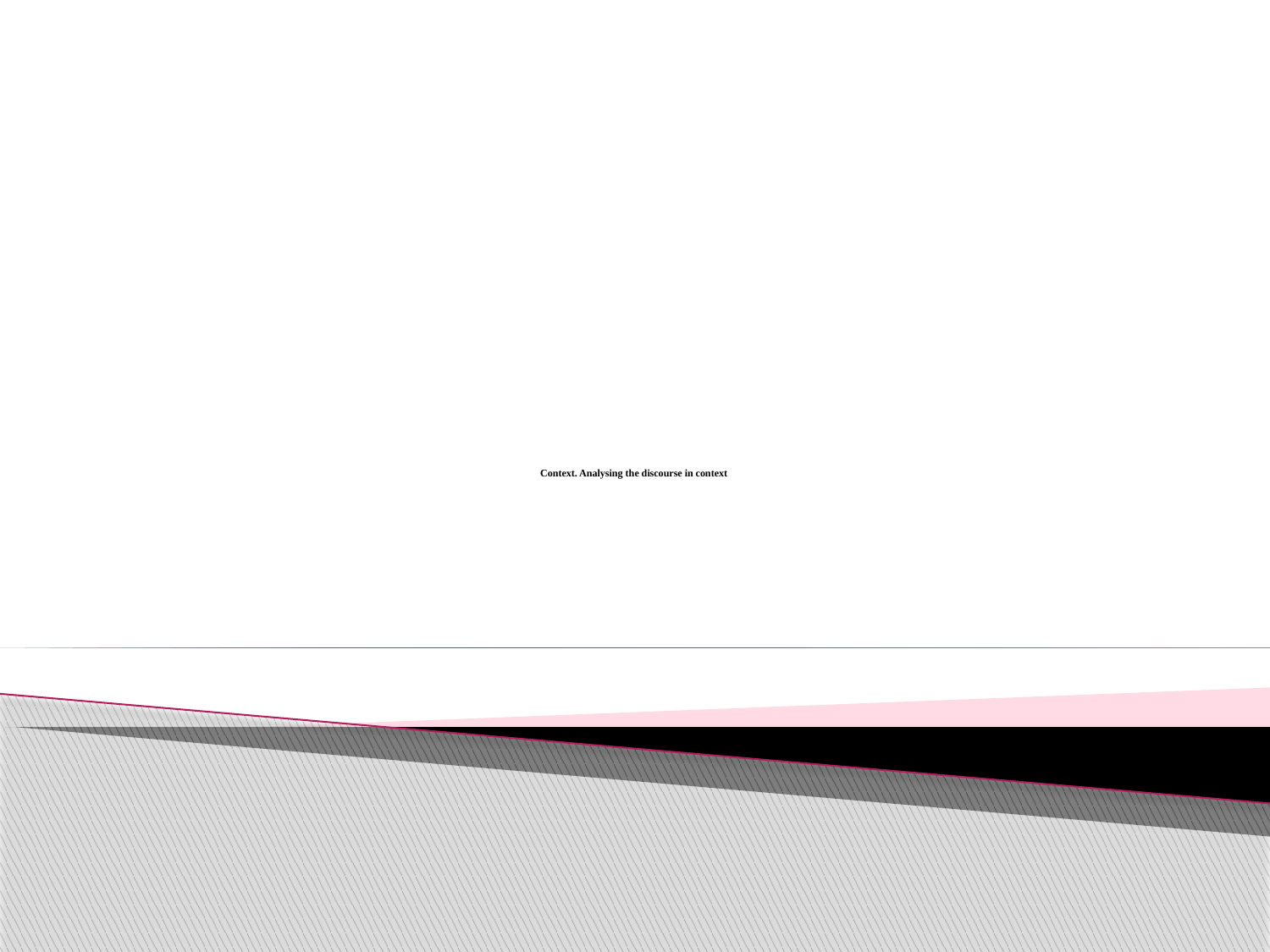

# Context. Analysing the discourse in context